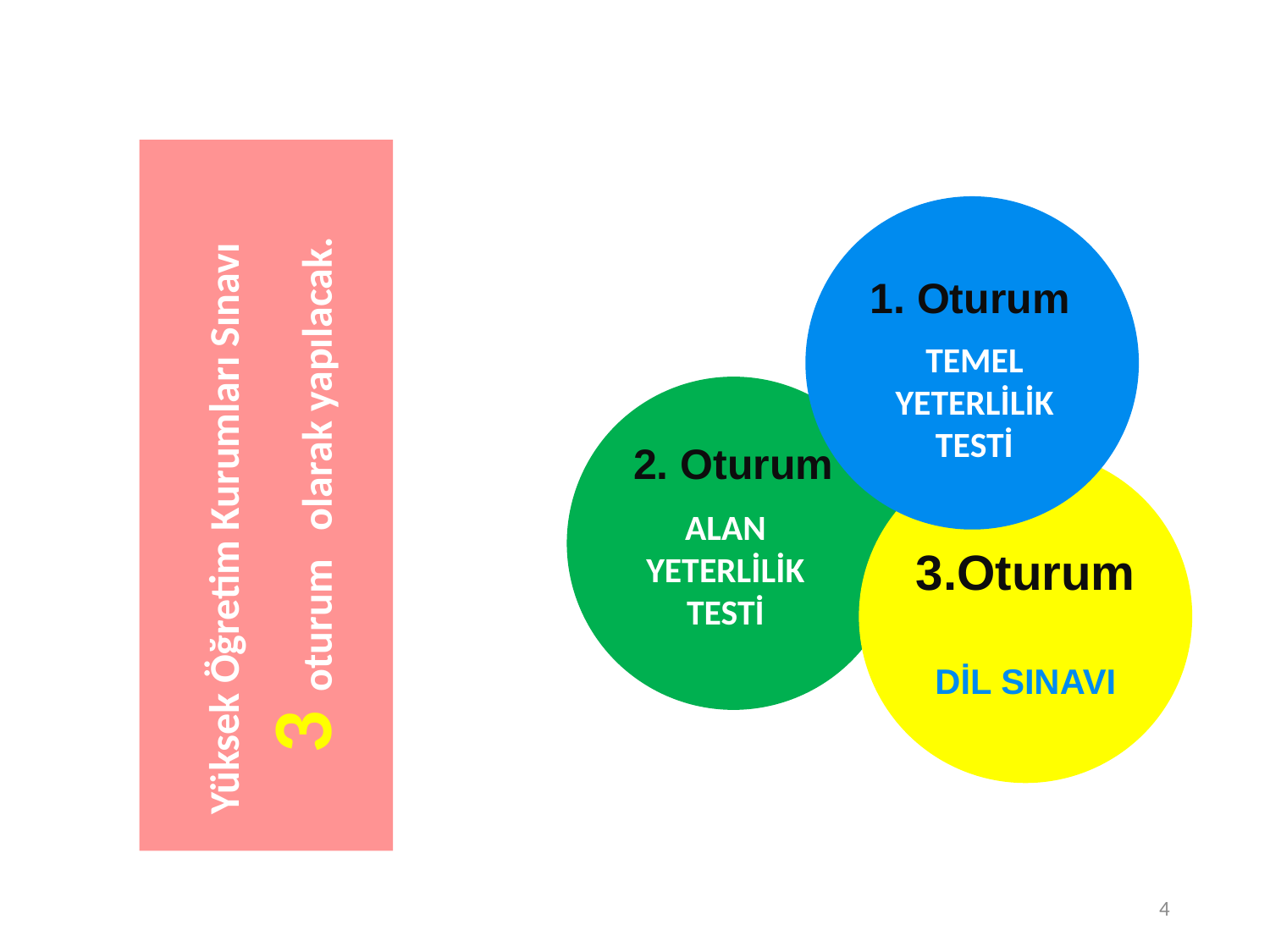

1. Oturum
TEMEL YETERLİLİK TESTİ

Yüksek Öğretim Kurumları Sınavı        3 oturum  olarak yapılacak.

2. Oturum
ALAN YETERLİLİK TESTİ

3.Oturum

DİL SINAVI

4